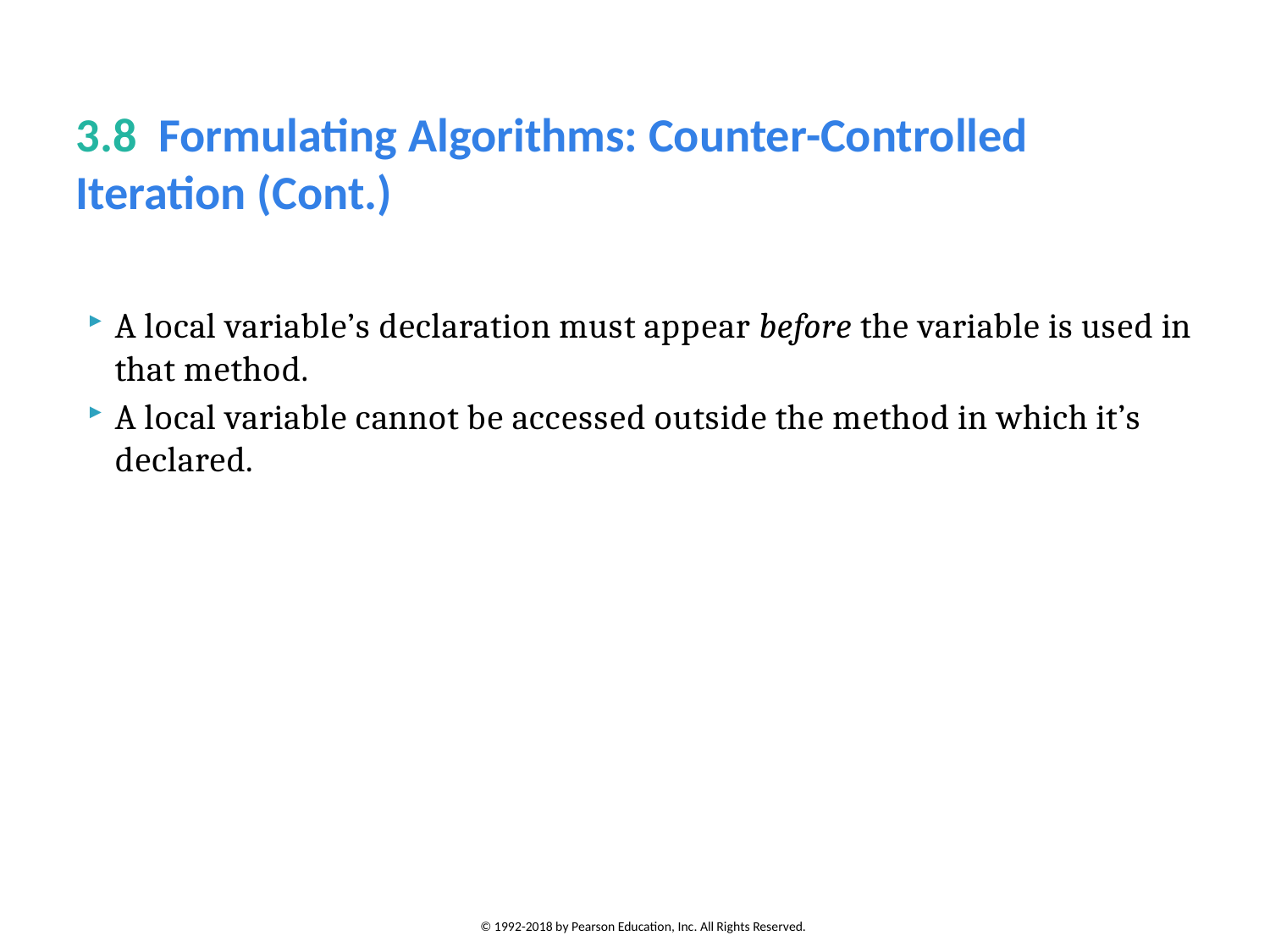

# 3.8  Formulating Algorithms: Counter-Controlled Iteration (Cont.)
A local variable’s declaration must appear before the variable is used in that method.
A local variable cannot be accessed outside the method in which it’s declared.
© 1992-2018 by Pearson Education, Inc. All Rights Reserved.